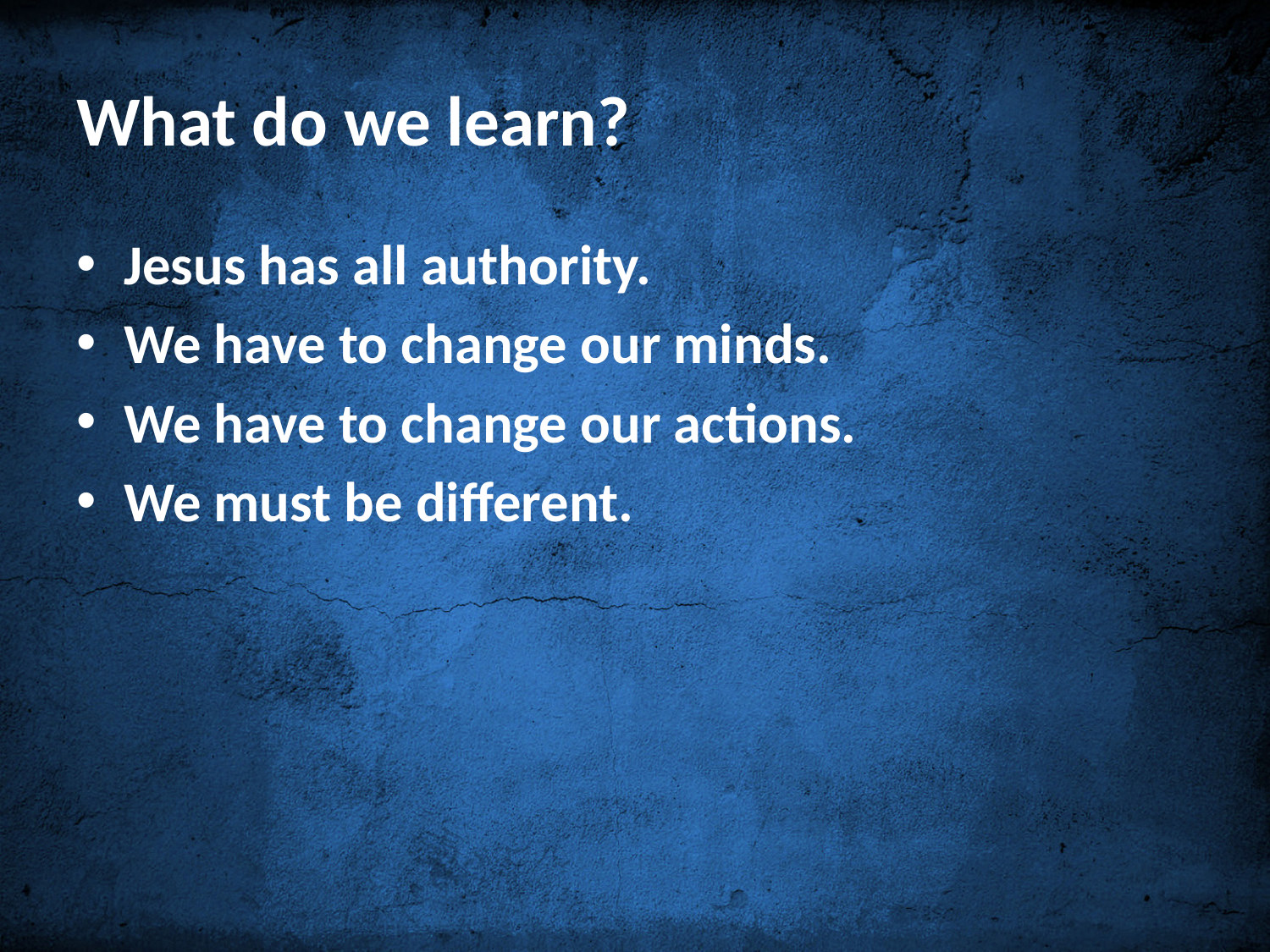

# What do we learn?
Jesus has all authority.
We have to change our minds.
We have to change our actions.
We must be different.